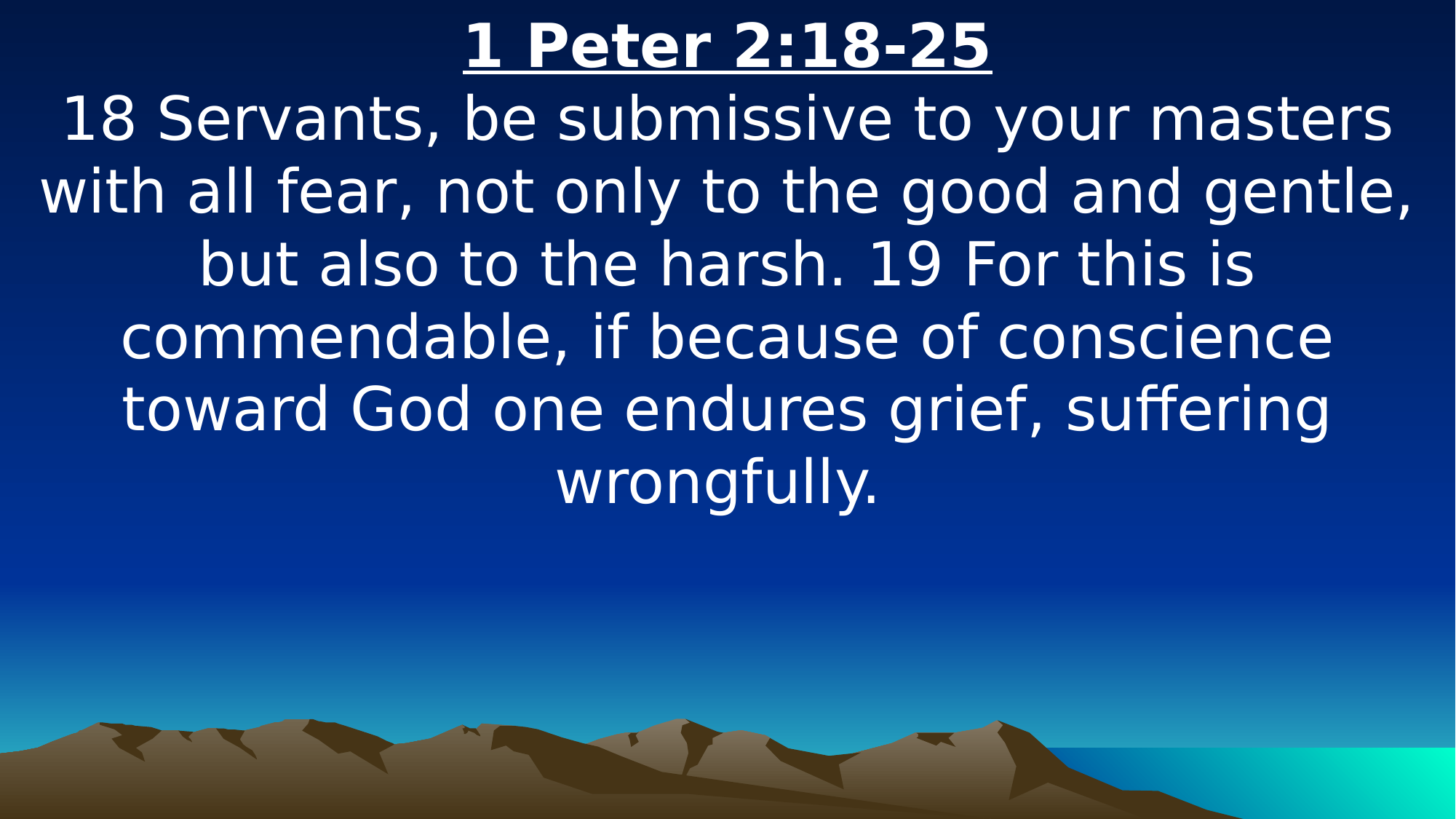

1 Peter 2:18-25
18 Servants, be submissive to your masters with all fear, not only to the good and gentle, but also to the harsh. 19 For this is commendable, if because of conscience toward God one endures grief, suffering wrongfully.